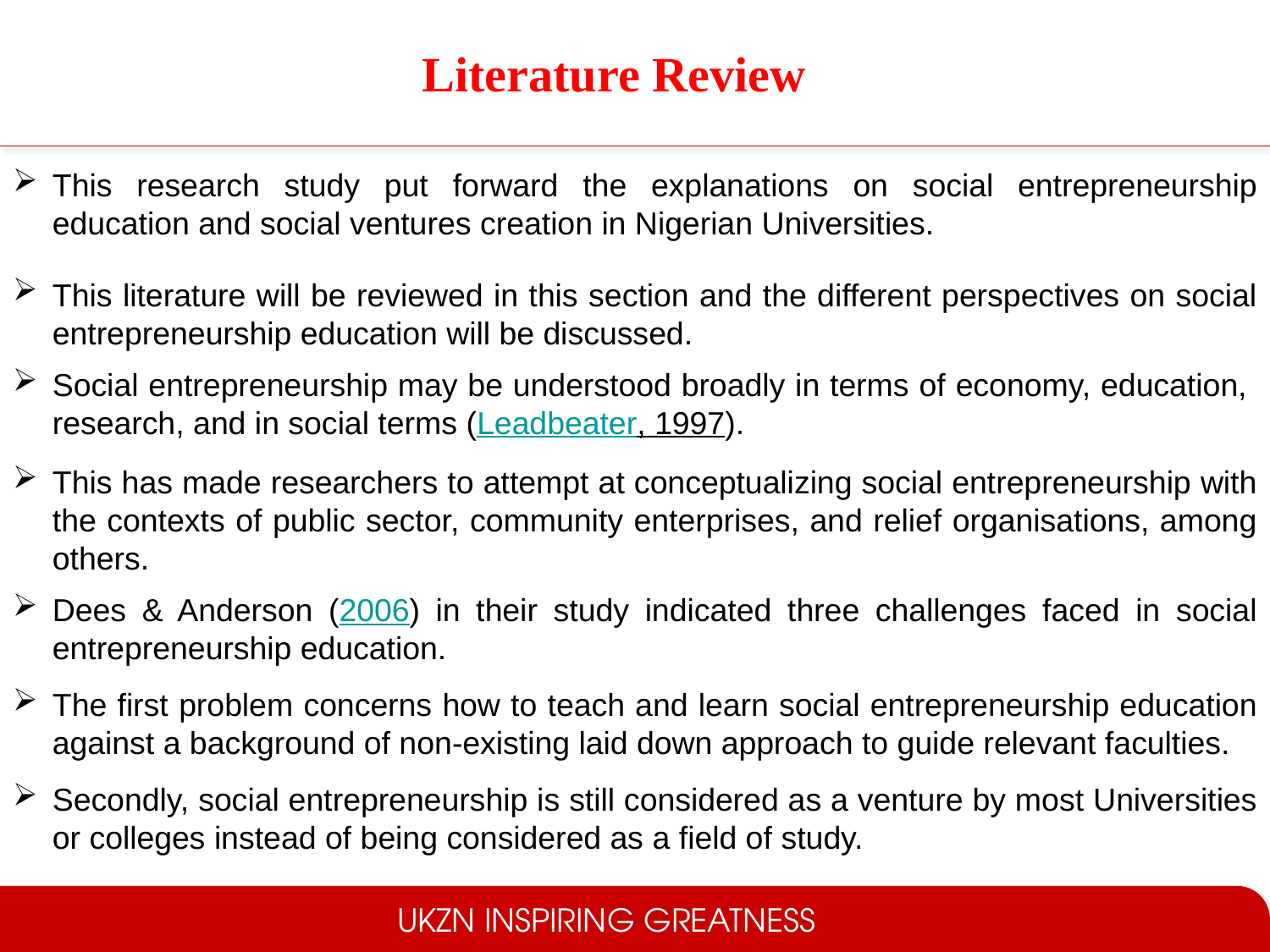

# Literature Review
This research study put forward the explanations on social entrepreneurship education and social ventures creation in Nigerian Universities.

This literature will be reviewed in this section and the different perspectives on social entrepreneurship education will be discussed.

Social entrepreneurship may be understood broadly in terms of economy, education,  research, and in social terms (Leadbeater, 1997).

This has made researchers to attempt at conceptualizing social entrepreneurship with the contexts of public sector, community enterprises, and relief organisations, among others.

Dees & Anderson (2006) in their study indicated three challenges faced in social entrepreneurship education.

The first problem concerns how to teach and learn social entrepreneurship education against a background of non-existing laid down approach to guide relevant faculties.

Secondly, social entrepreneurship is still considered as a venture by most Universities or colleges instead of being considered as a field of study.